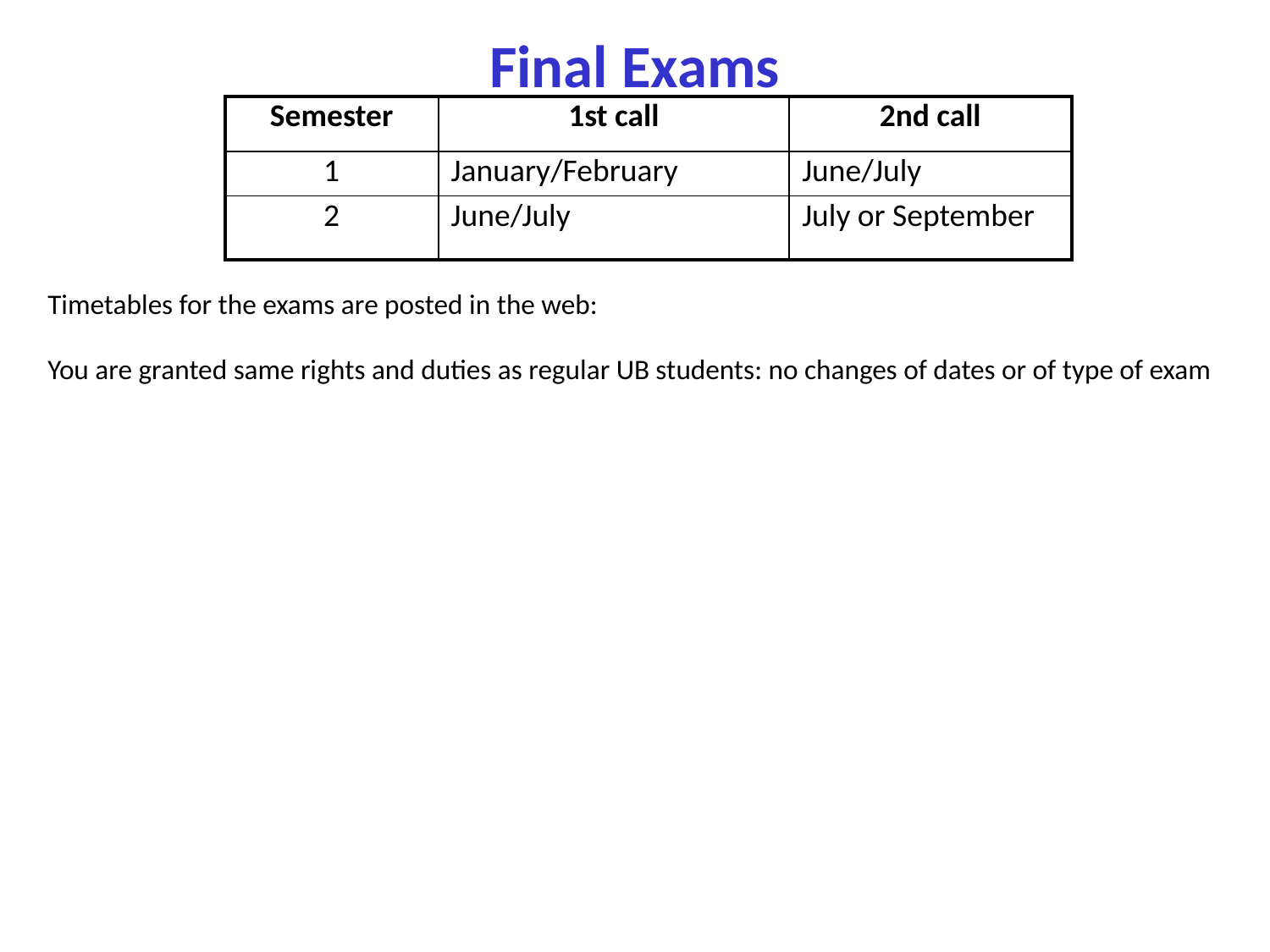

# Final Exams
| Semester | 1st call | 2nd call |
| --- | --- | --- |
| 1 | January/February | June/July |
| 2 | June/July | July or September |
Timetables for the exams are posted in the web:

You are granted same rights and duties as regular UB students: no changes of dates or of type of exam